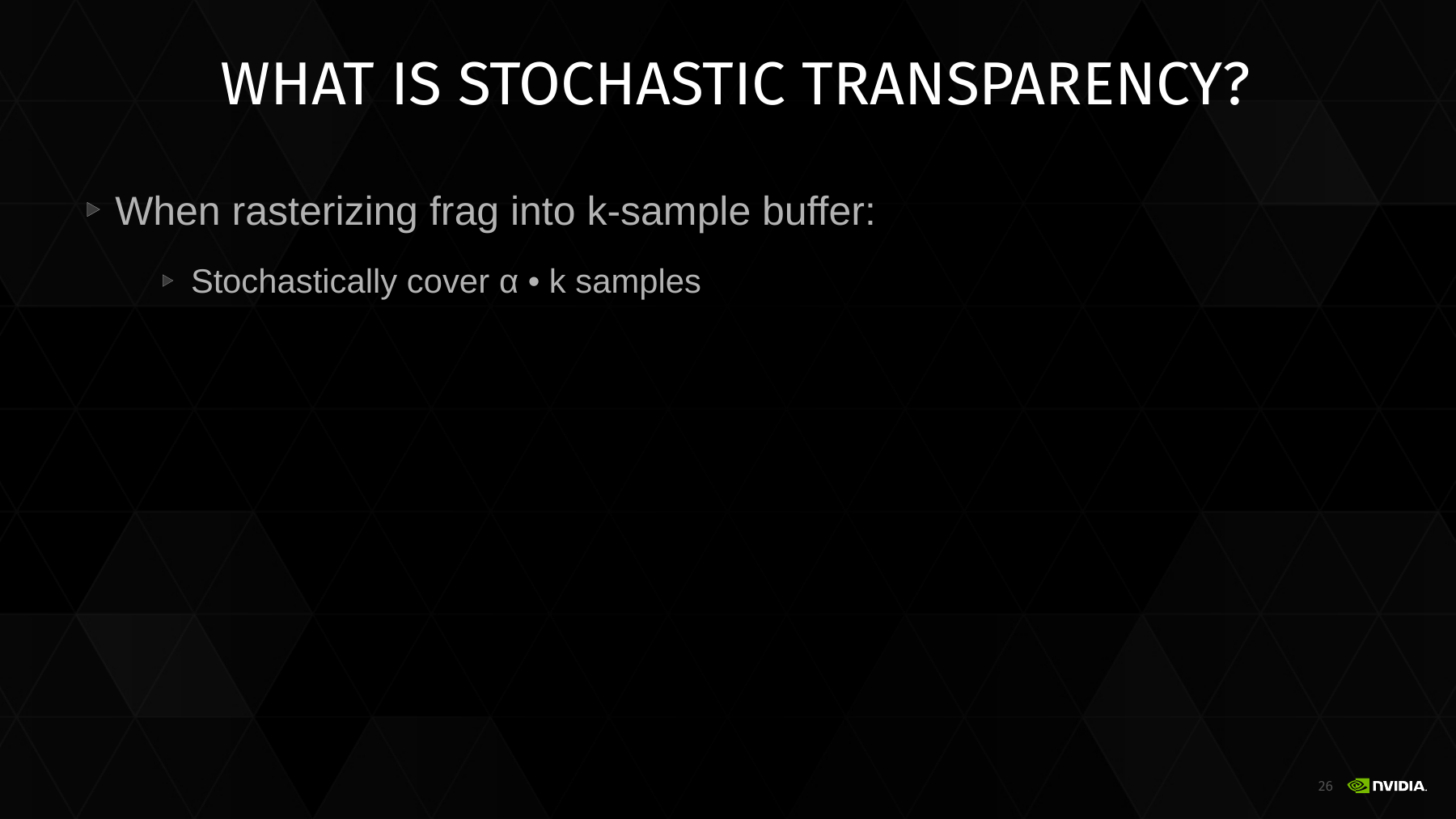

# What Is Stochastic Transparency?
When rasterizing frag into k-sample buffer:
Stochastically cover α • k samples